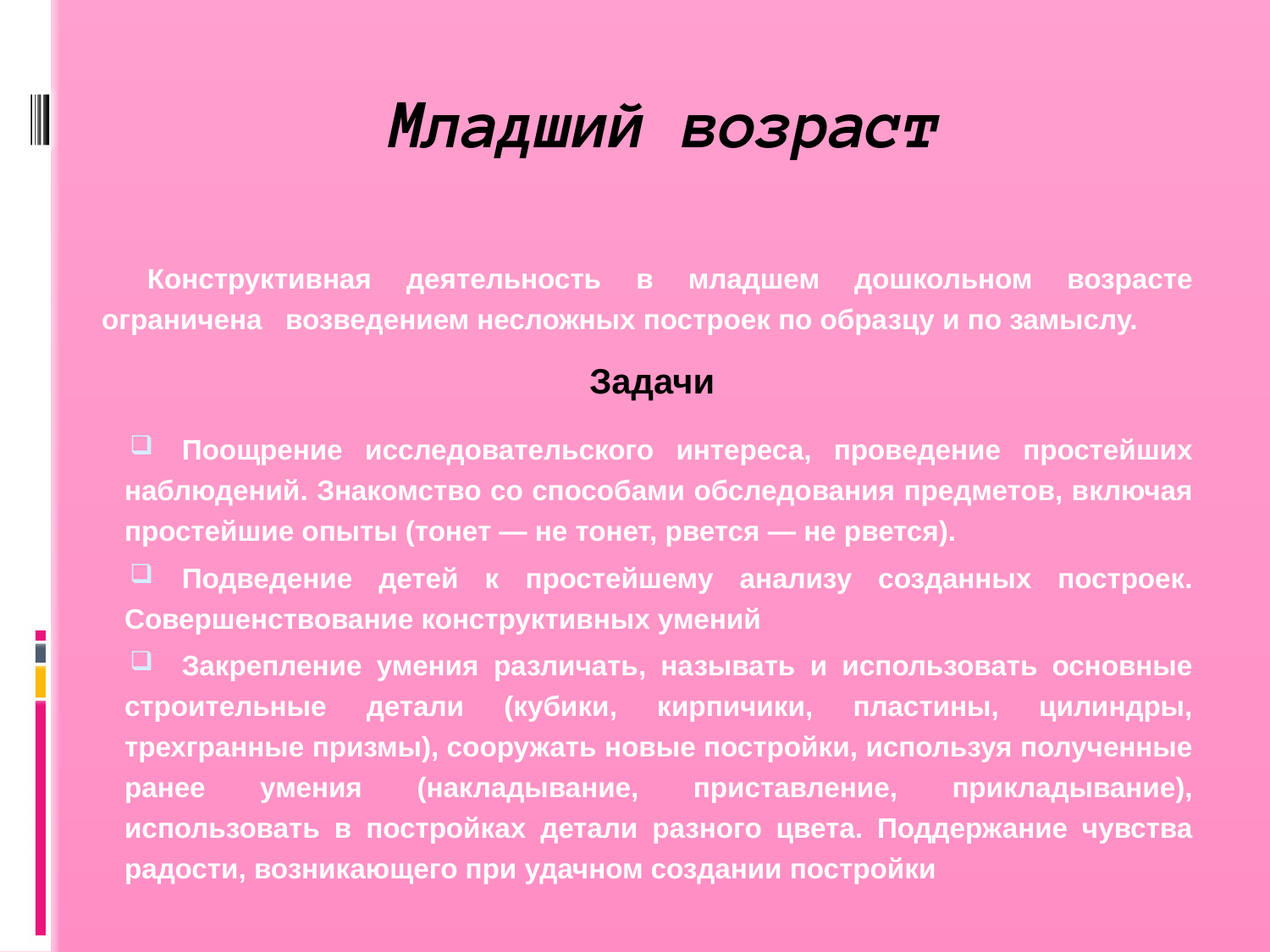

# Младший возраст
Конструктивная деятельность в младшем дошкольном возрасте ограничена   возведением несложных построек по образцу и по замыслу.

Задачи

Поощрение исследовательского интереса, проведение простейших наблюдений. Знакомство со способами обследования предметов, включая простейшие опыты (тонет — не тонет, рвется — не рвется).
Подведение детей к простейшему анализу созданных построек. Совершенствование конструктивных умений
Закрепление умения различать, называть и использовать основные строительные детали (кубики, кирпичики, пластины, цилиндры, трехгранные призмы), сооружать новые постройки, используя полученные ранее умения (накладывание, приставление, прикладывание), использовать в постройках детали разного цвета. Поддержание чувства радости, возникающего при удачном создании постройки